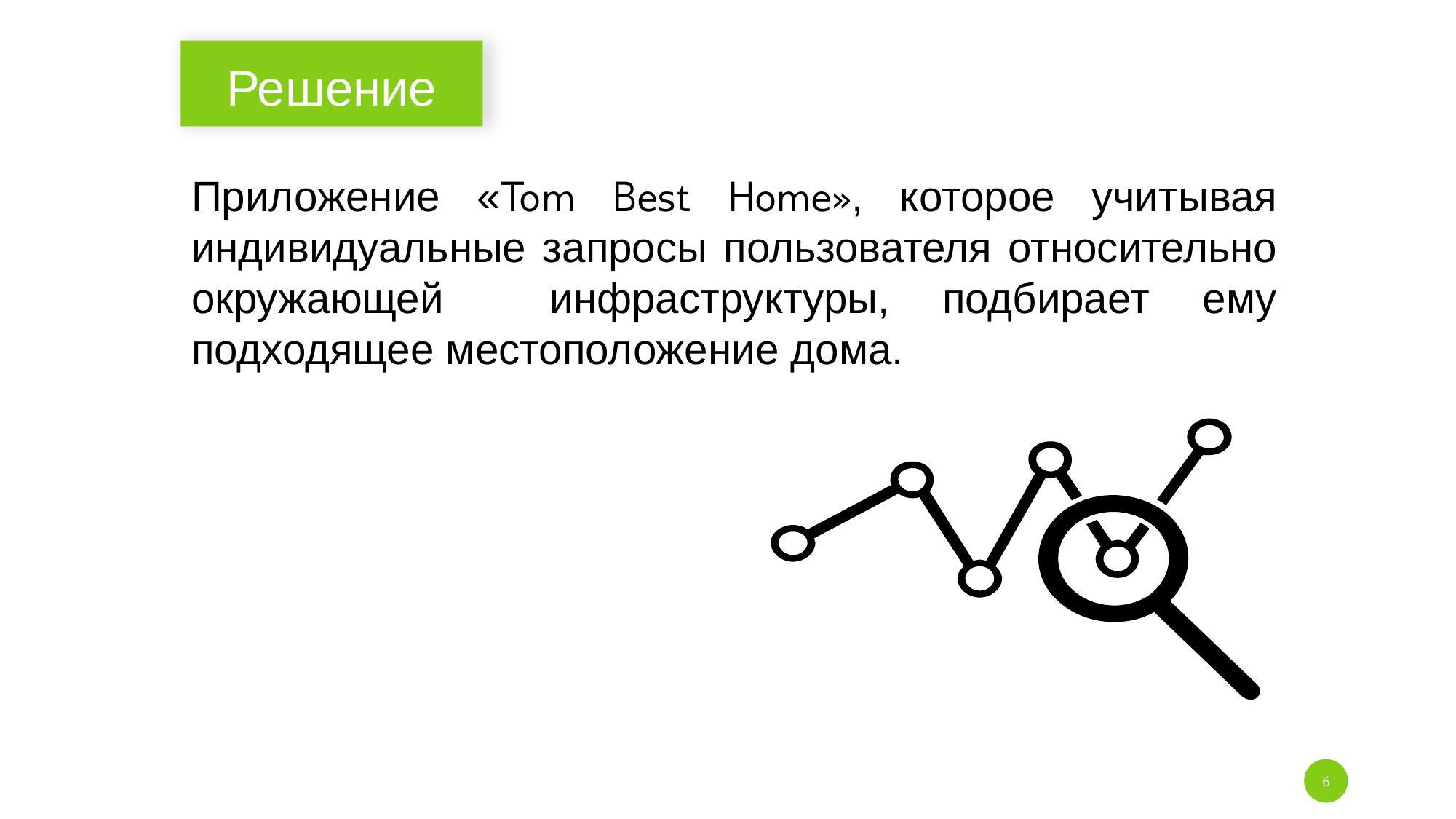

# Решение
Приложение «Tom Best Home», которое учитывая индивидуальные запросы пользователя относительно окружающей  инфраструктуры, подбирает ему подходящее местоположение дома.

6